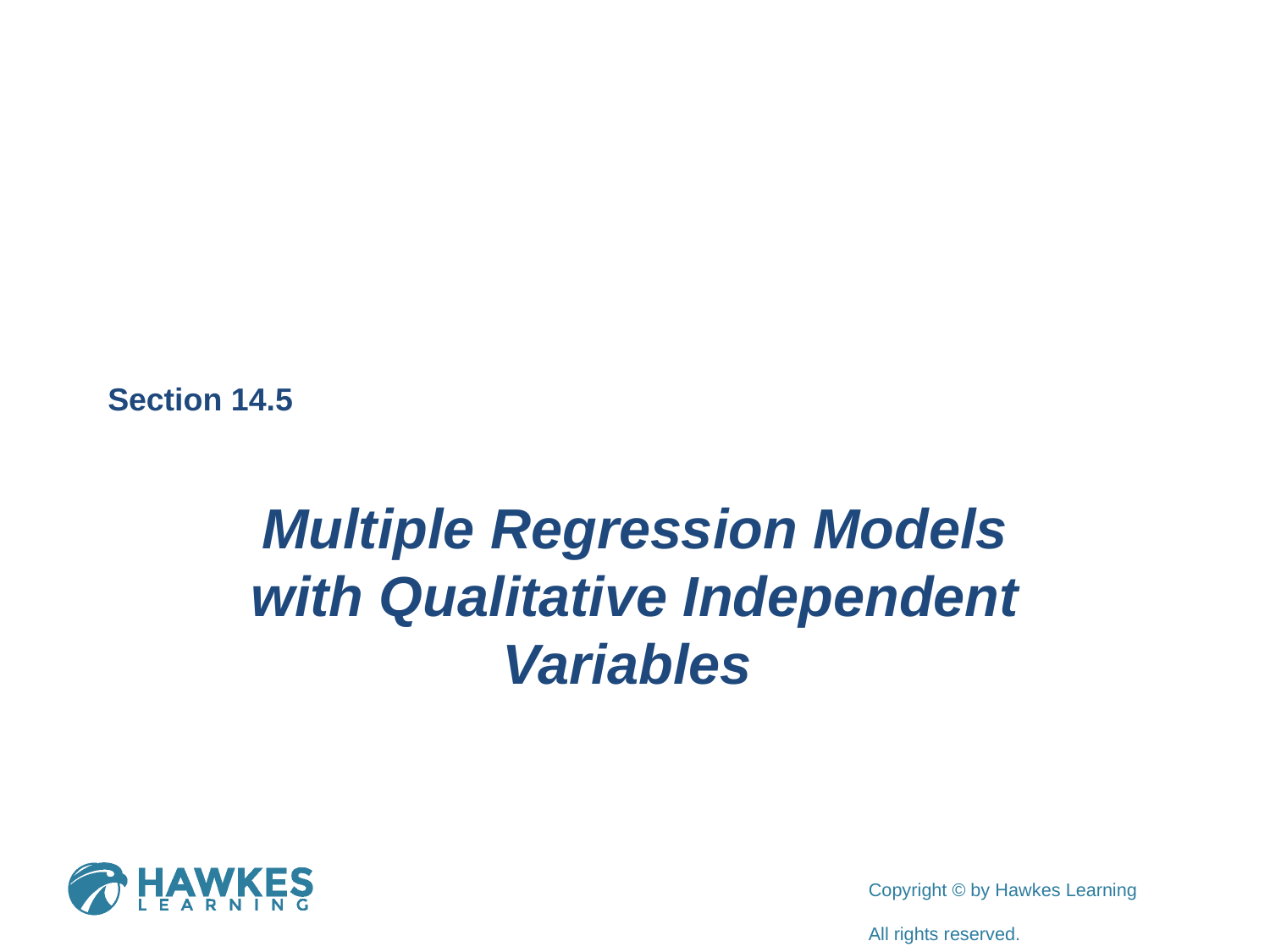

Section 14.5
Multiple Regression Models with Qualitative Independent Variables